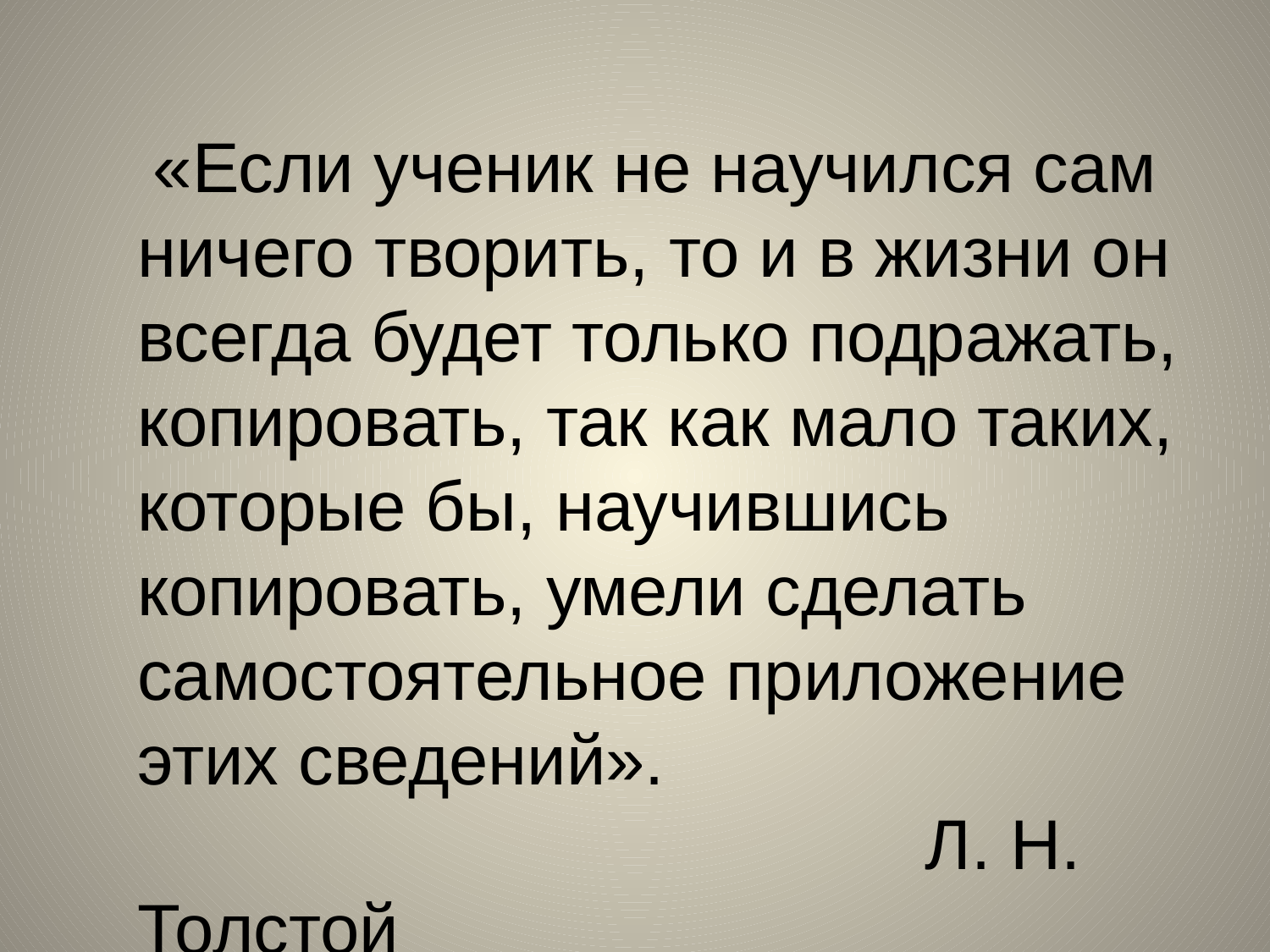

«Если ученик не научился сам ничего творить, то и в жизни он всегда будет только подражать, копировать, так как мало таких, которые бы, научившись копировать, умели сделать самостоятельное приложение этих сведений».
                                        Л. Н. Толстой